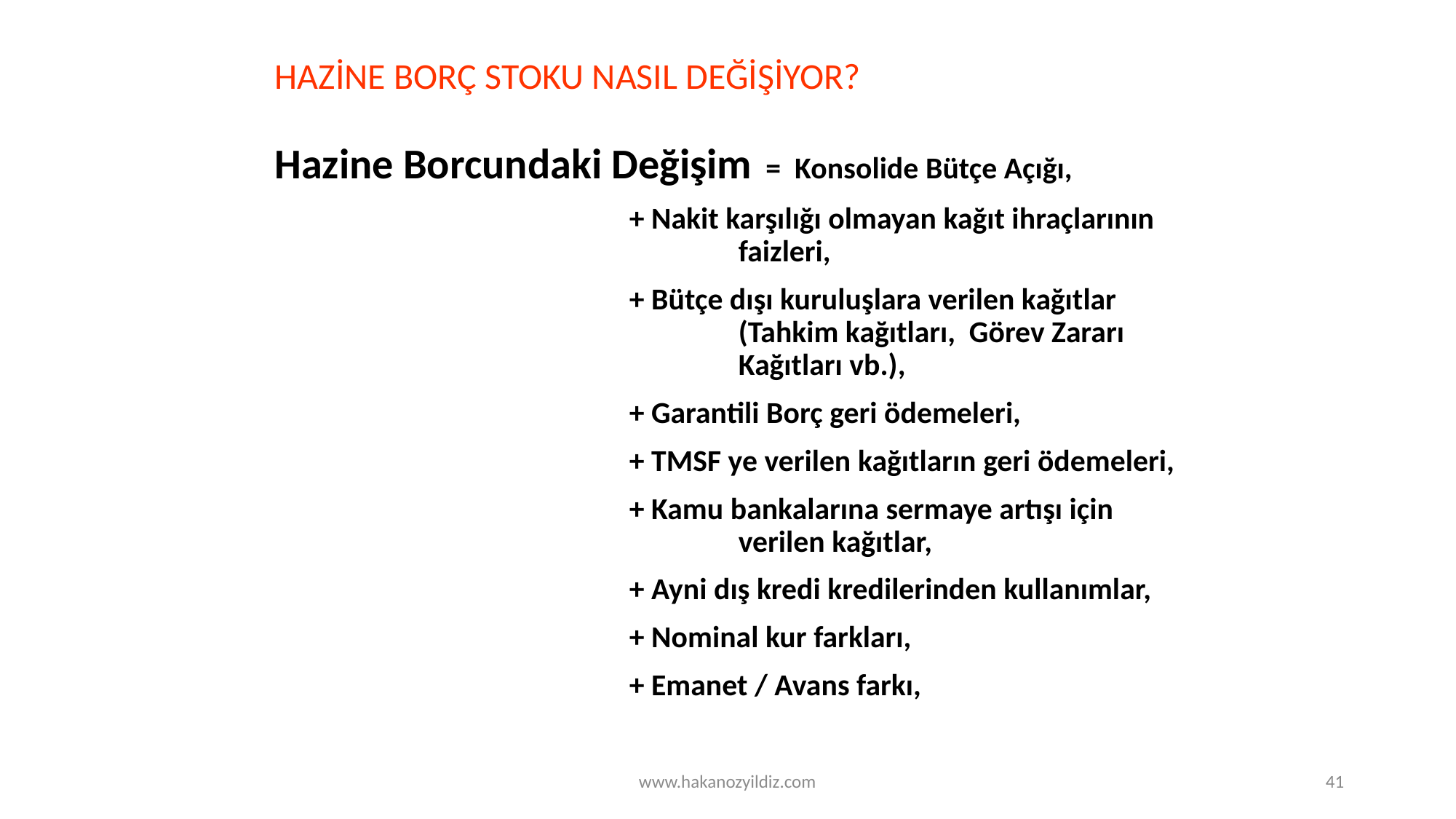

# HAZİNE BORÇ STOKU NASIL DEĞİŞİYOR?
Hazine Borcundaki Değişim  =  Konsolide Bütçe Açığı,
				+ Nakit karşılığı olmayan kağıt ihraçlarının                   				faizleri,
				+ Bütçe dışı kuruluşlara verilen kağıtlar 					(Tahkim kağıtları,  Görev Zararı 					Kağıtları vb.),
				+ Garantili Borç geri ödemeleri,
				+ TMSF ye verilen kağıtların geri ödemeleri,
				+ Kamu bankalarına sermaye artışı için 					verilen kağıtlar,
				+ Ayni dış kredi kredilerinden kullanımlar,
				+ Nominal kur farkları,
				+ Emanet / Avans farkı,
www.hakanozyildiz.com
41